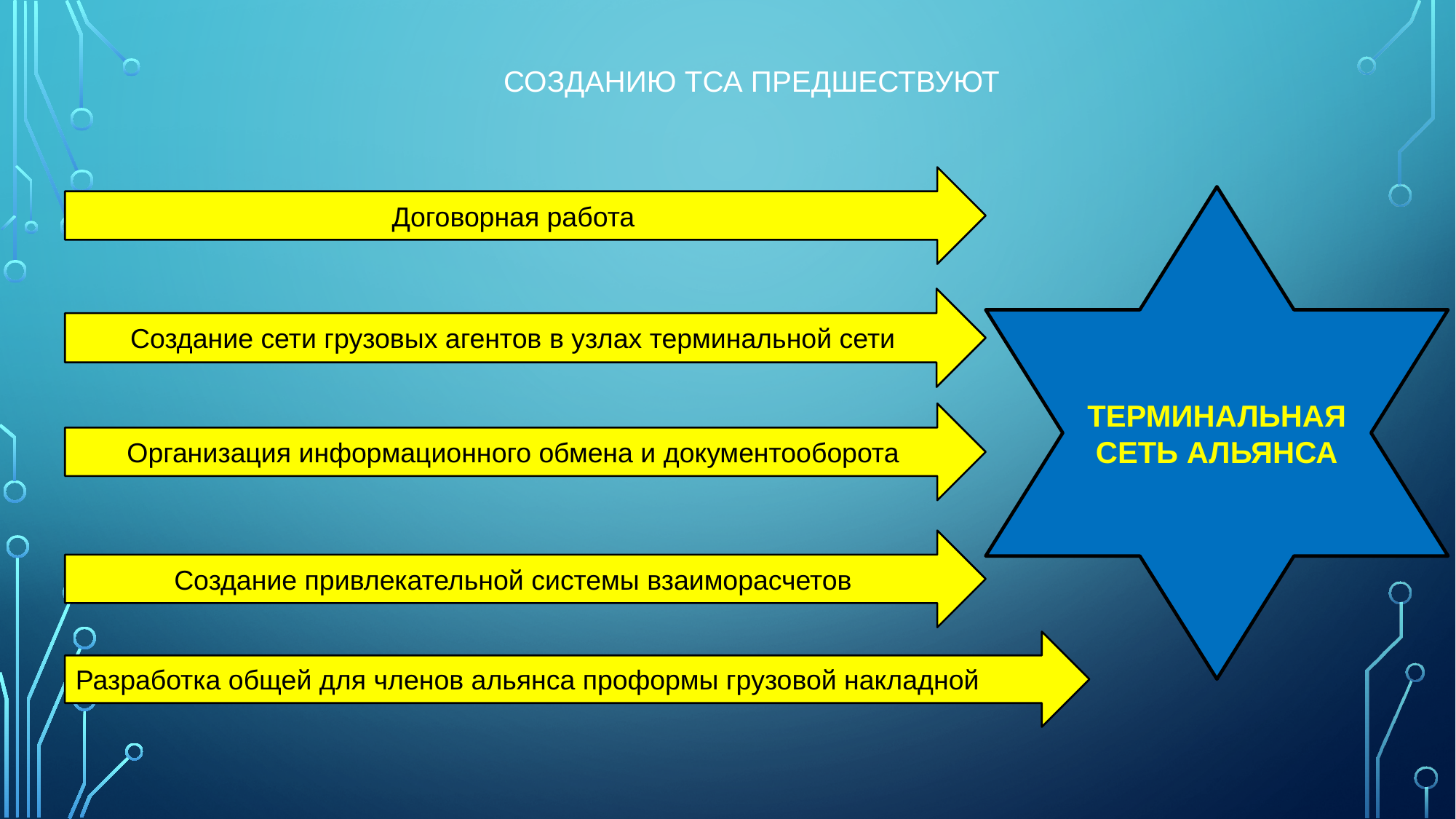

# Созданию ТСА предшествуют
Договорная работа

ТЕРМИНАЛЬНАЯ СЕТЬ АЛЬЯНСА

Создание сети грузовых агентов в узлах терминальной сети
Организация информационного обмена и документооборота
Создание привлекательной системы взаиморасчетов
Разработка общей для членов альянса проформы грузовой накладной